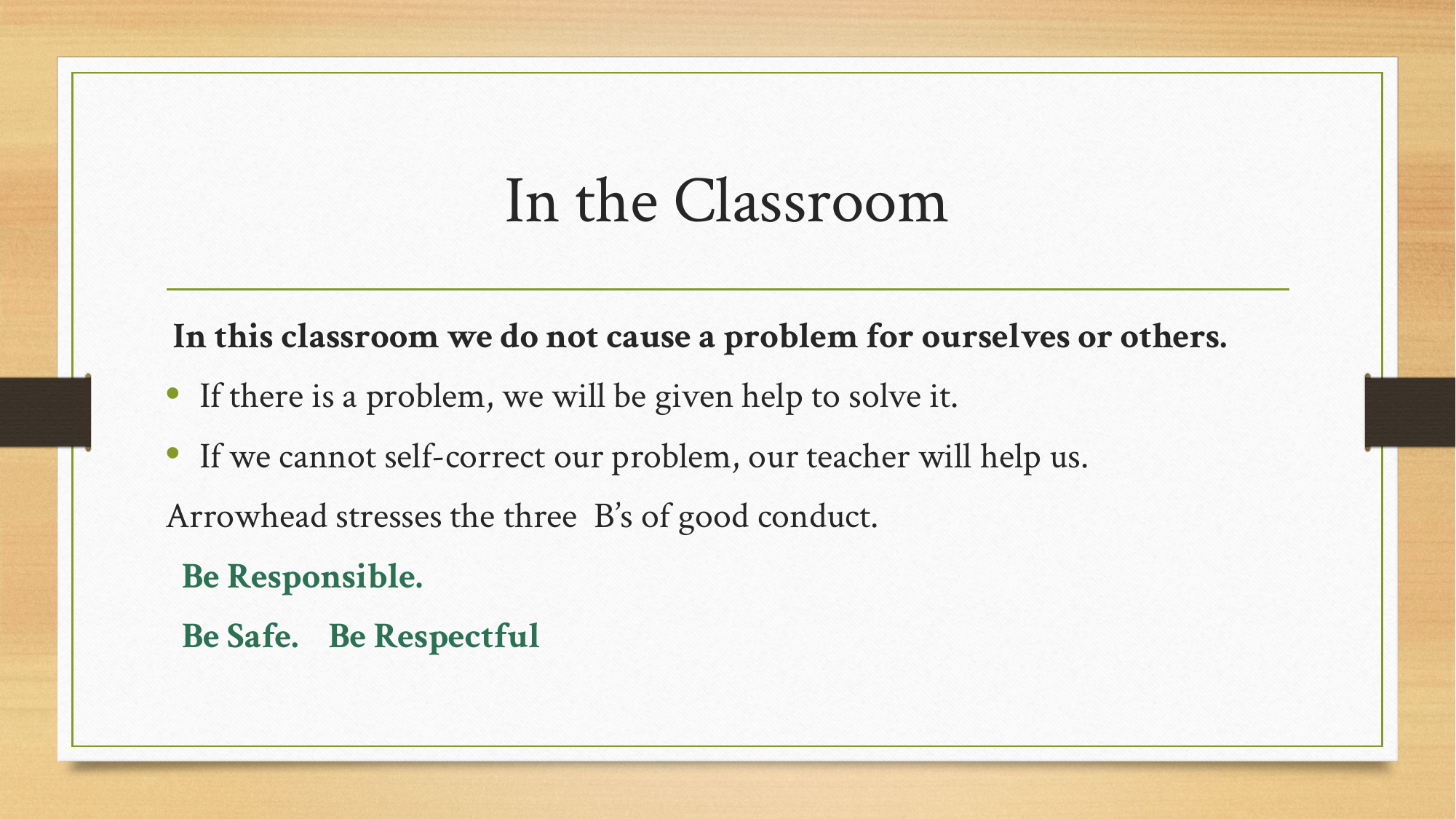

# In the Classroom
 In this classroom we do not cause a problem for ourselves or others.
If there is a problem, we will be given help to solve it.
If we cannot self-correct our problem, our teacher will help us.
Arrowhead stresses the three  B’s of good conduct.
  Be Responsible.
  Be Safe.    Be Respectful